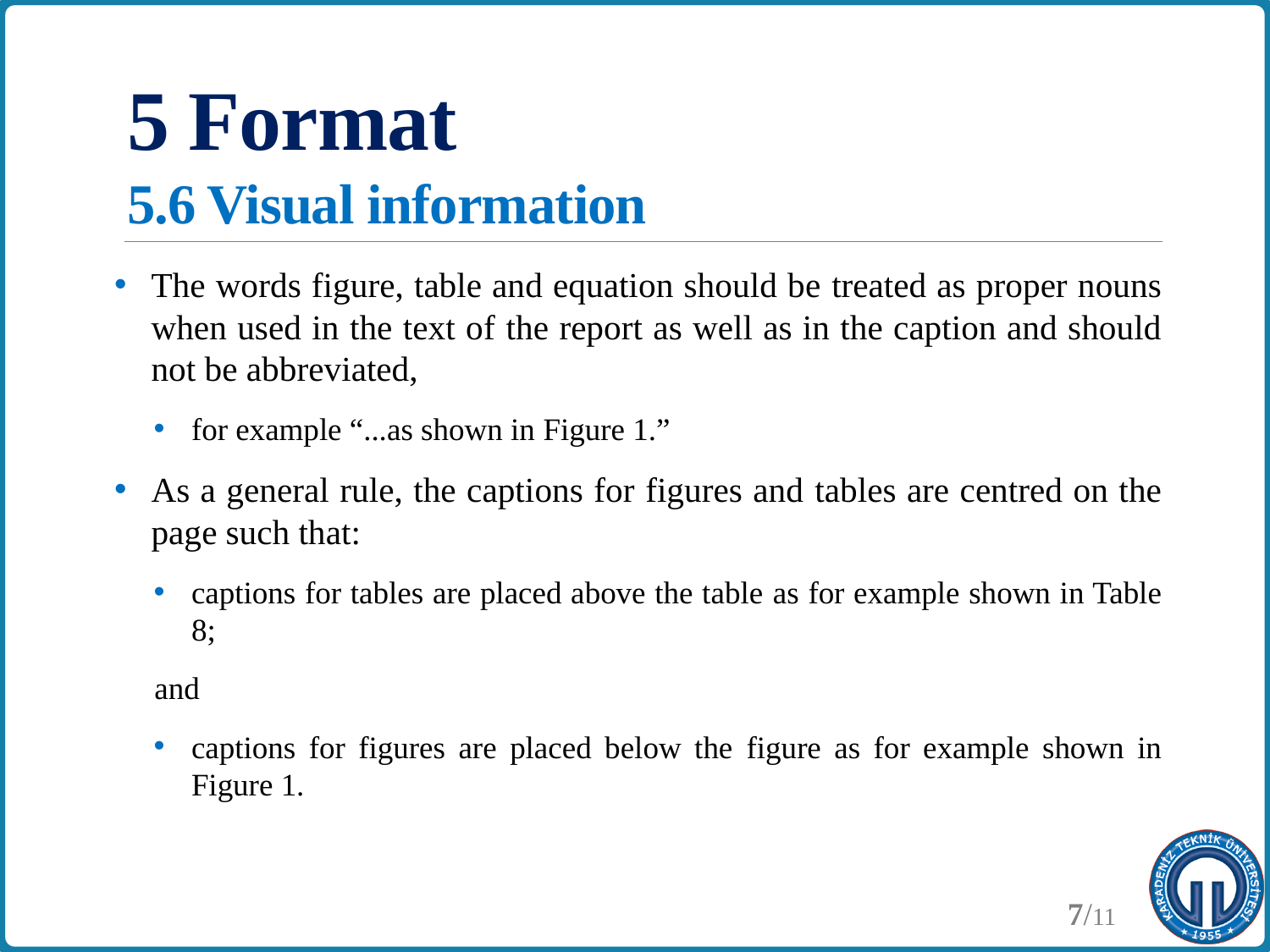

# 5 Format 5.6 Visual information
The words figure, table and equation should be treated as proper nouns when used in the text of the report as well as in the caption and should not be abbreviated,
for example “...as shown in Figure 1.”
As a general rule, the captions for figures and tables are centred on the page such that:
captions for tables are placed above the table as for example shown in Table 8;
and
captions for figures are placed below the figure as for example shown in Figure 1.
7/11